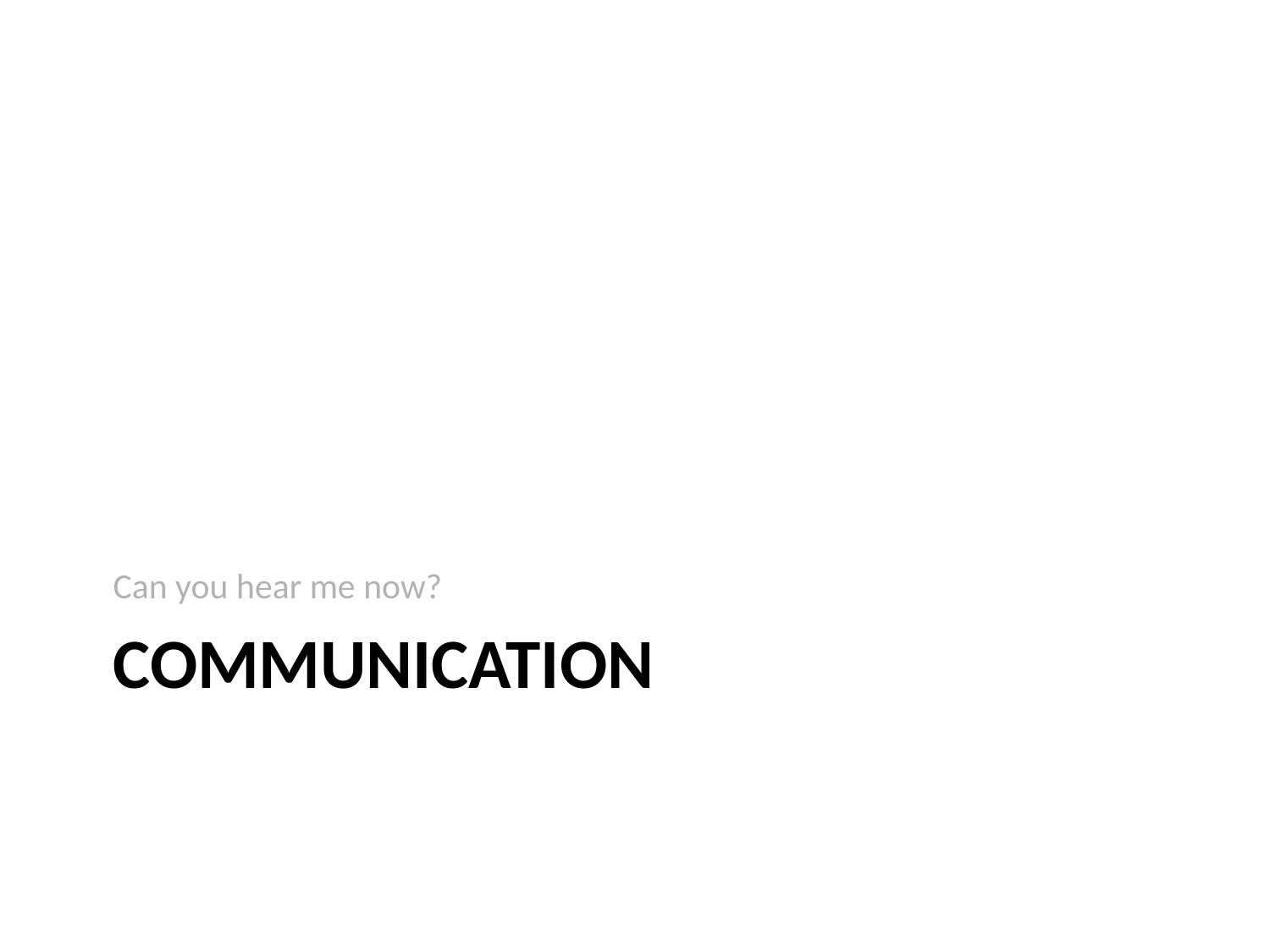

Can you hear me now?
# Communication